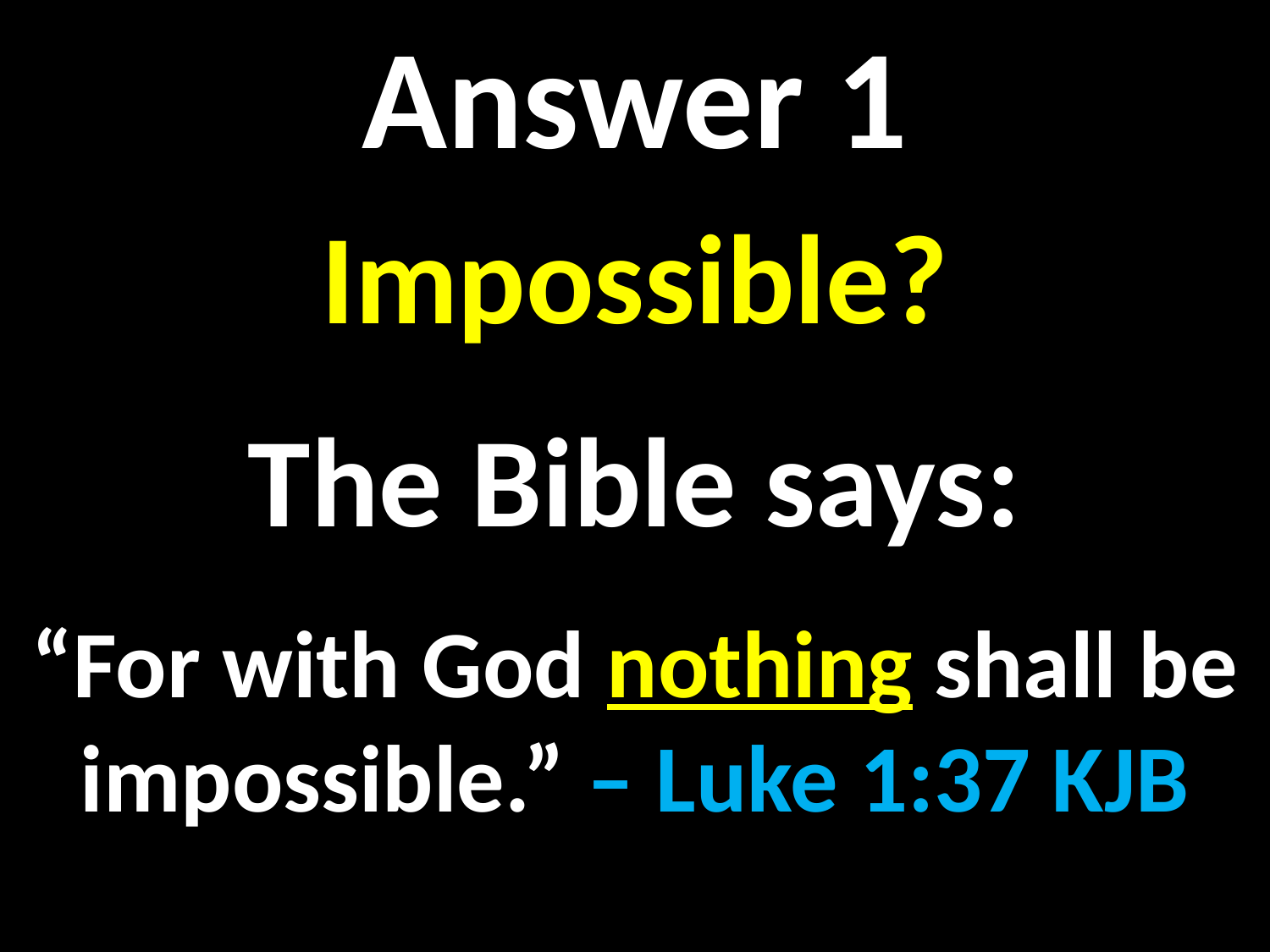

Answer 1
Impossible?

The Bible says:

“For with God nothing shall be impossible.” – Luke 1:37 KJB